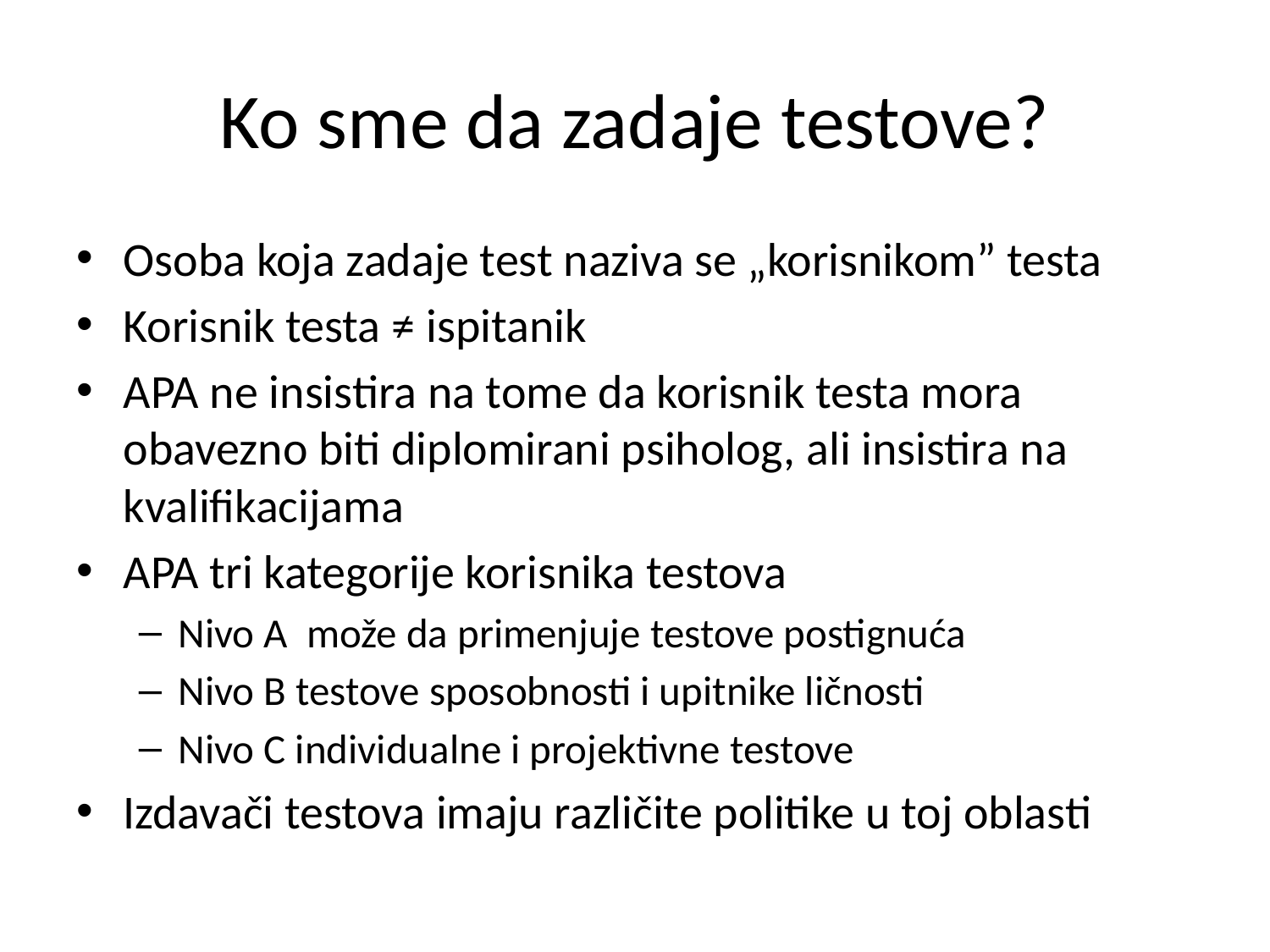

# Ko sme da zadaje testove?
Osoba koja zadaje test naziva se „korisnikom” testa
Korisnik testa ≠ ispitanik
APA ne insistira na tome da korisnik testa mora obavezno biti diplomirani psiholog, ali insistira na kvalifikacijama
APA tri kategorije korisnika testova
Nivo A  može da primenjuje testove postignuća
Nivo B testove sposobnosti i upitnike ličnosti
Nivo C individualne i projektivne testove
Izdavači testova imaju različite politike u toj oblasti